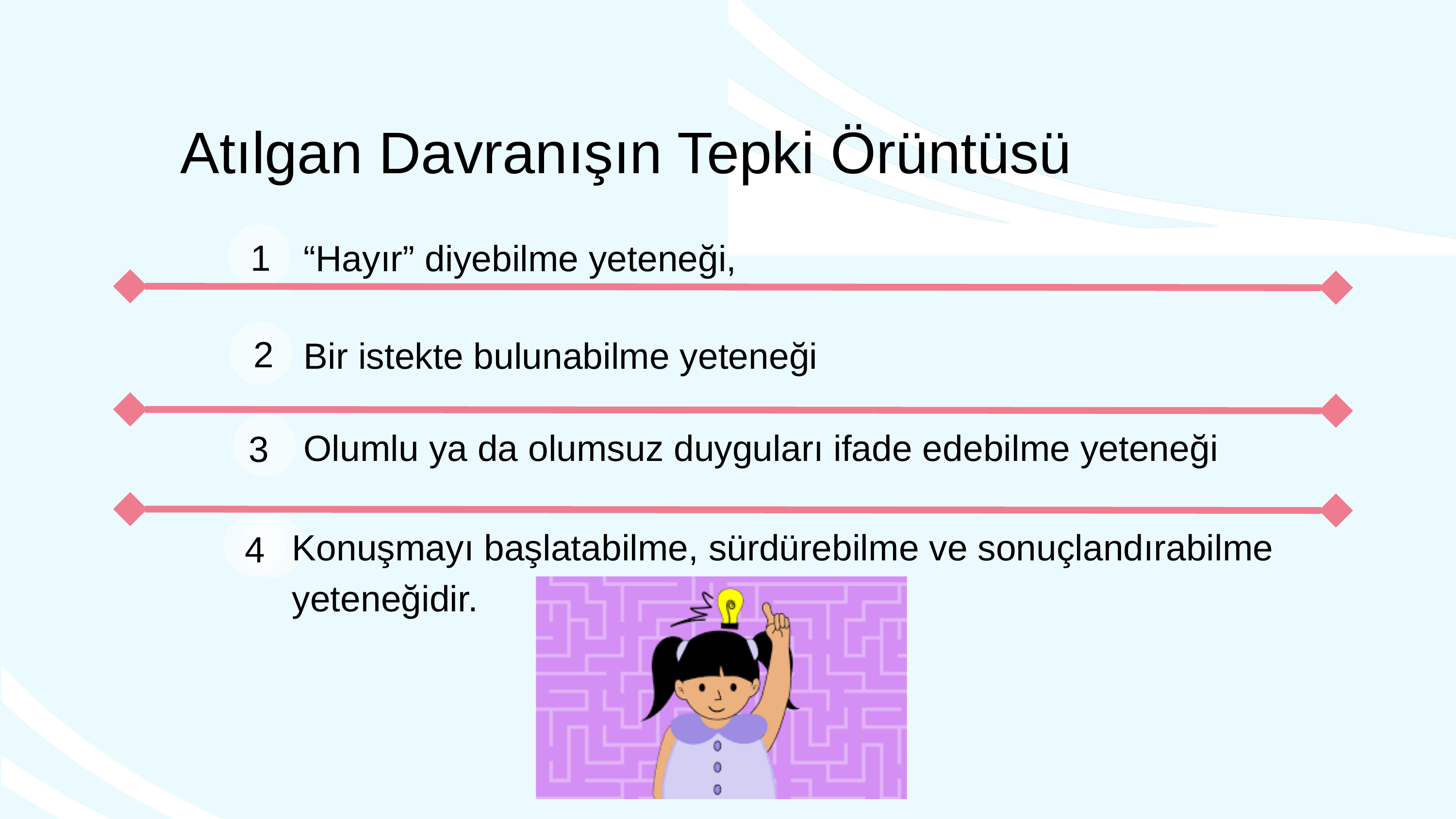

Atılgan Davranışın Tepki Örüntüsü

1
“Hayır” diyebilme yeteneği,

2
Bir istekte bulunabilme yeteneği

Olumlu ya da olumsuz duyguları ifade edebilme yeteneği
3

Konuşmayı başlatabilme, sürdürebilme ve sonuçlandırabilme yeteneğidir.
4